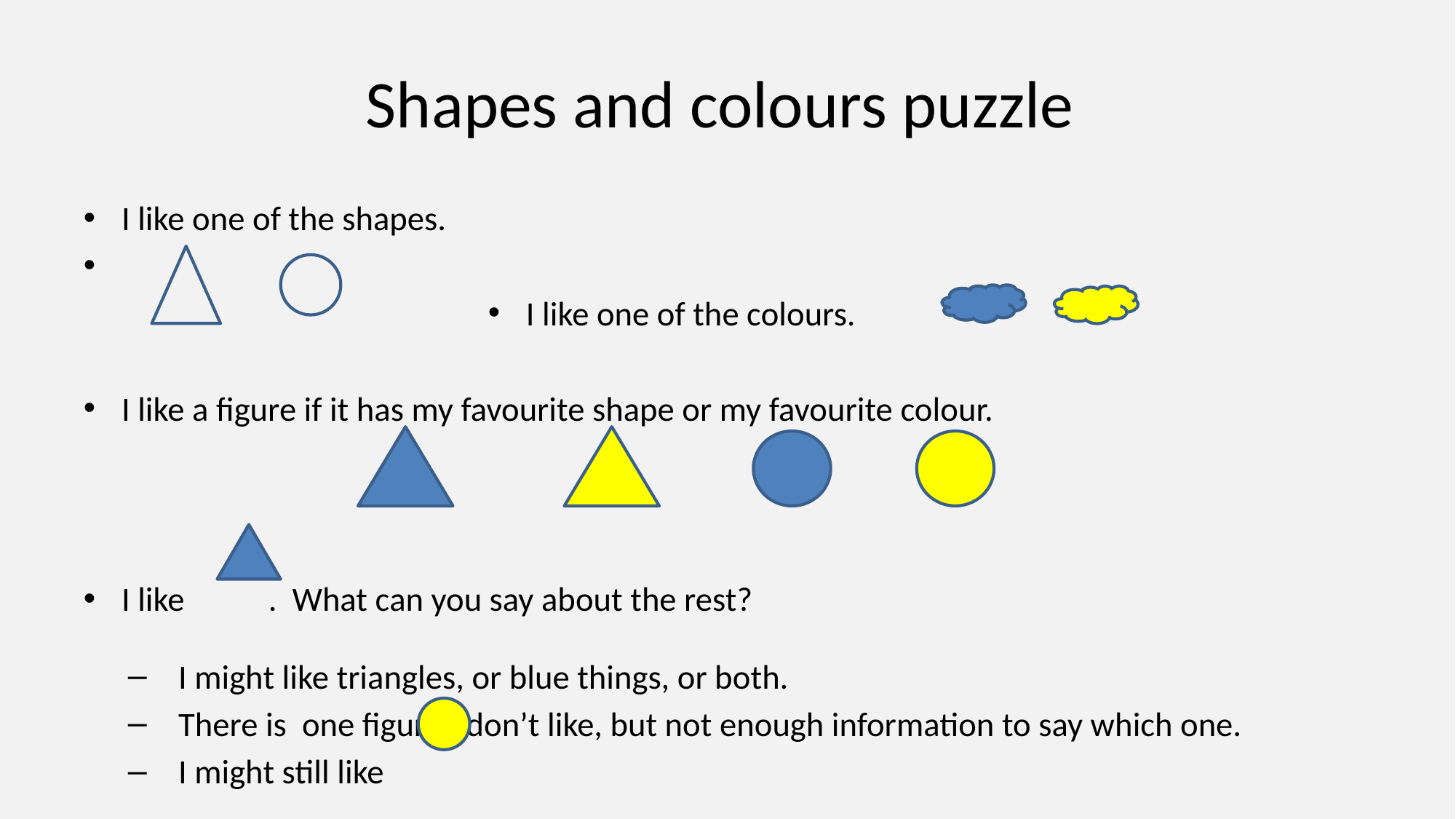

# Shapes and colours puzzle
I like one of the shapes.

I like one of the colours.

I like a figure if it has my favourite shape or my favourite colour.

I like           .  What can you say about the rest?

I might like triangles, or blue things, or both.
There is  one figure I don’t like, but not enough information to say which one.
I might still like